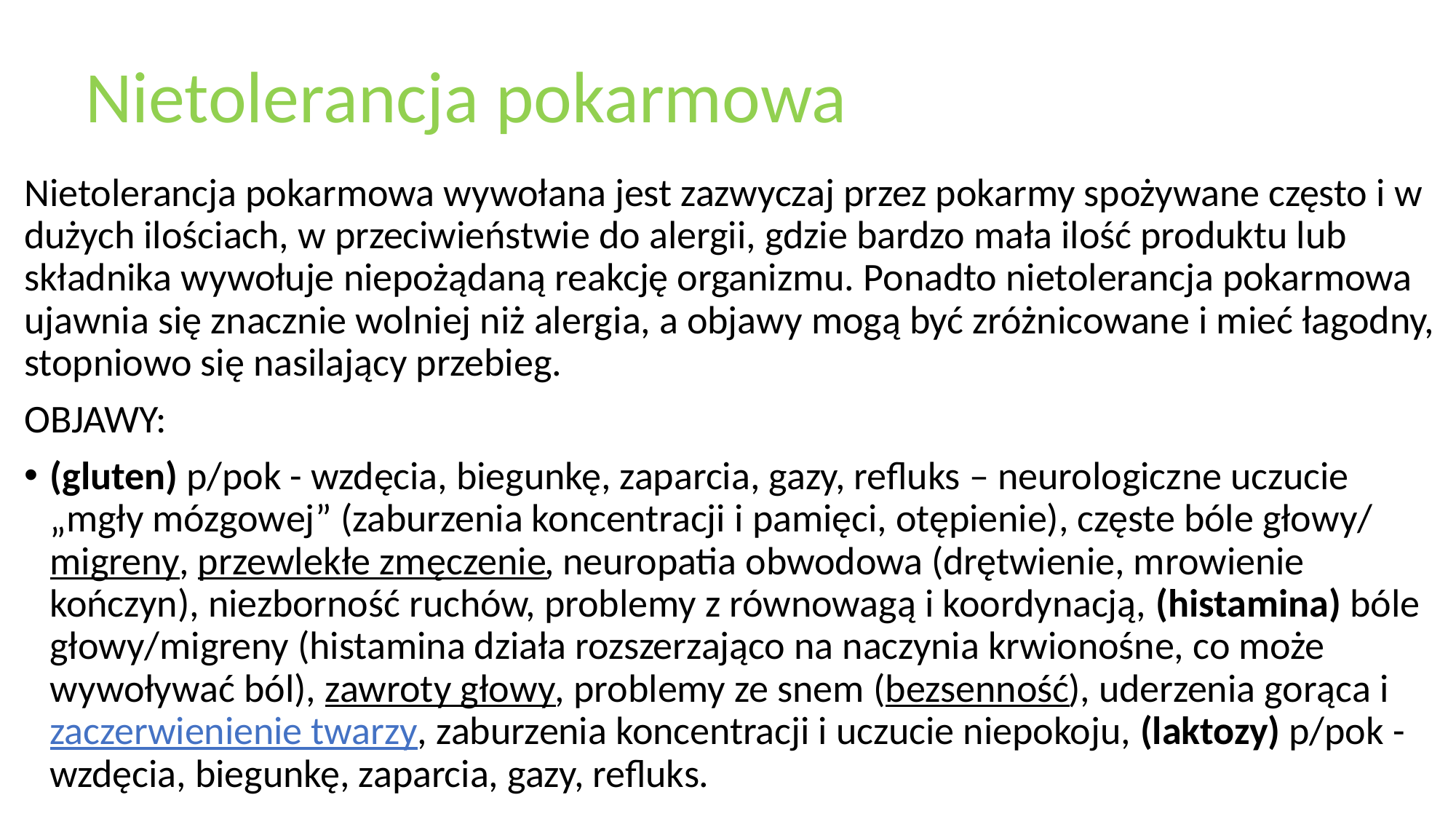

Nietolerancja pokarmowa
Nietolerancja pokarmowa wywołana jest zazwyczaj przez pokarmy spożywane często i w dużych ilościach, w przeciwieństwie do alergii, gdzie bardzo mała ilość produktu lub składnika wywołuje niepożądaną reakcję organizmu. Ponadto nietolerancja pokarmowa ujawnia się znacznie wolniej niż alergia, a objawy mogą być zróżnicowane i mieć łagodny, stopniowo się nasilający przebieg.
OBJAWY:
(gluten) p/pok - wzdęcia, biegunkę, zaparcia, gazy, refluks – neurologiczne uczucie „mgły mózgowej” (zaburzenia koncentracji i pamięci, otępienie), częste bóle głowy/migreny, przewlekłe zmęczenie, neuropatia obwodowa (drętwienie, mrowienie kończyn), niezborność ruchów, problemy z równowagą i koordynacją, (histamina) bóle głowy/migreny (histamina działa rozszerzająco na naczynia krwionośne, co może wywoływać ból), zawroty głowy, problemy ze snem (bezsenność), uderzenia gorąca i zaczerwienienie twarzy, zaburzenia koncentracji i uczucie niepokoju, (laktozy) p/pok - wzdęcia, biegunkę, zaparcia, gazy, refluks.